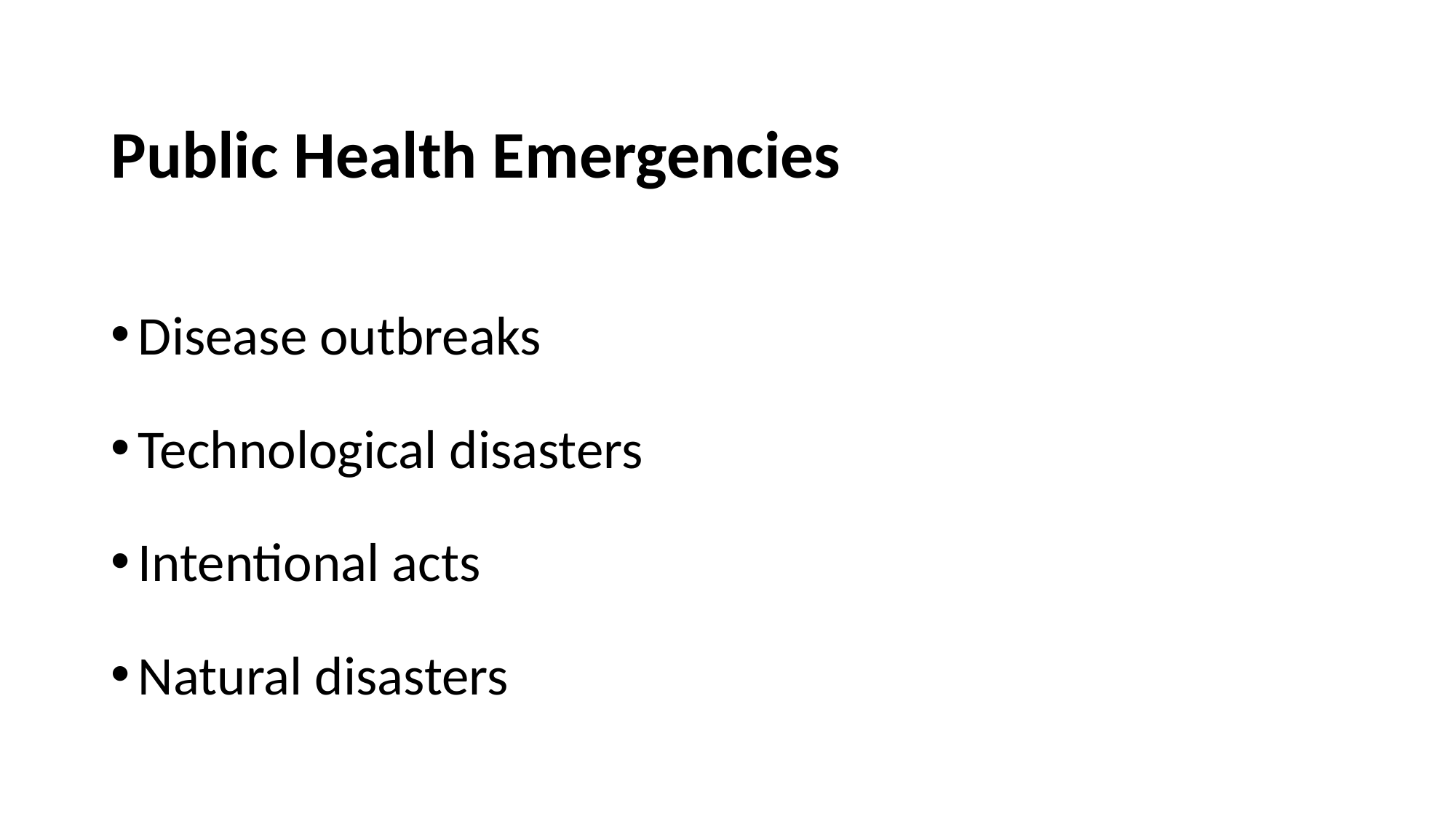

# Public Health Emergencies
Disease outbreaks
Technological disasters
Intentional acts
Natural disasters